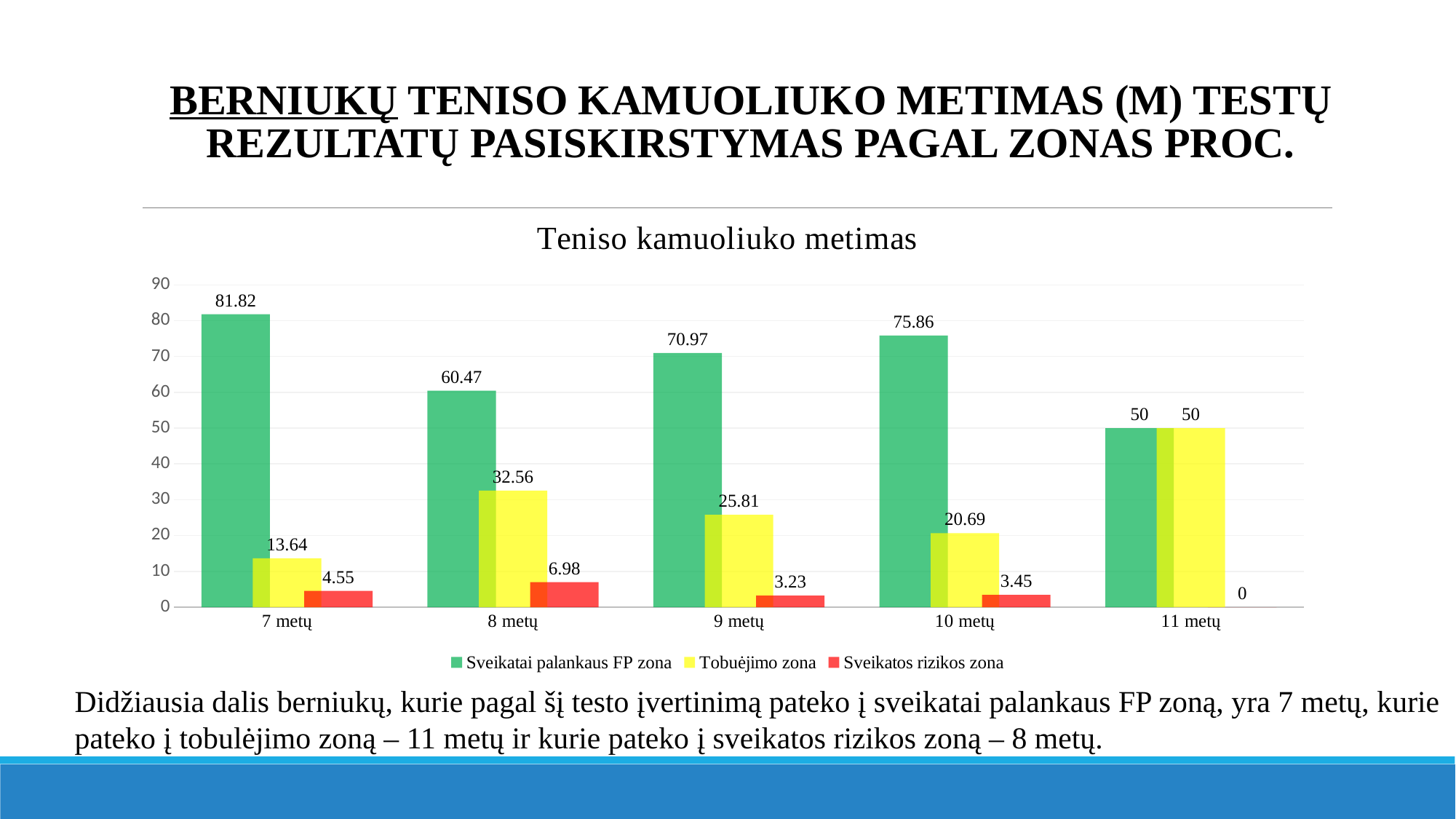

# Berniukų teniso kamuoliuko metimas (m) testų rezultatų pasiskirstymas pagal zonas proc.

### Chart: Teniso kamuoliuko metimas

| Category | Sveikatai palankaus FP zona | Tobuėjimo zona | Sveikatos rizikos zona |
|---|---|---|---|
| 7 metų | 81.82 | 13.64 | 4.55 |
| 8 metų | 60.47 | 32.56 | 6.98 |
| 9 metų | 70.97 | 25.81 | 3.23 |
| 10 metų | 75.86 | 20.69 | 3.45 |
| 11 metų | 50.0 | 50.0 | 0.0 |
Didžiausia dalis berniukų, kurie pagal šį testo įvertinimą pateko į sveikatai palankaus FP zoną, yra 7 metų, kurie pateko į tobulėjimo zoną – 11 metų ir kurie pateko į sveikatos rizikos zoną – 8 metų.